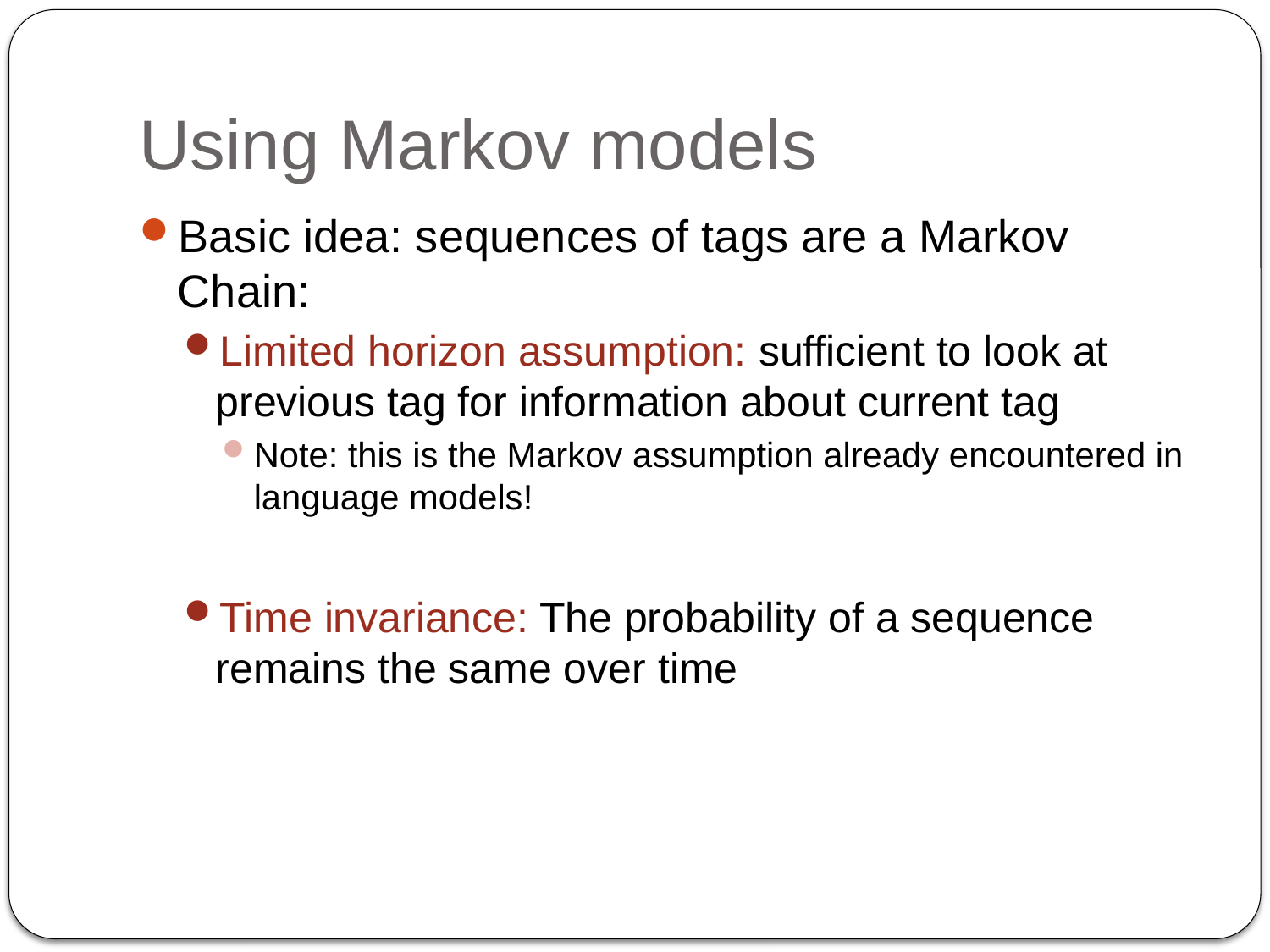

# Using Markov models
Basic idea: sequences of tags are a Markov Chain:
Limited horizon assumption: sufficient to look at previous tag for information about current tag
Note: this is the Markov assumption already encountered in language models!

Time invariance: The probability of a sequence remains the same over time